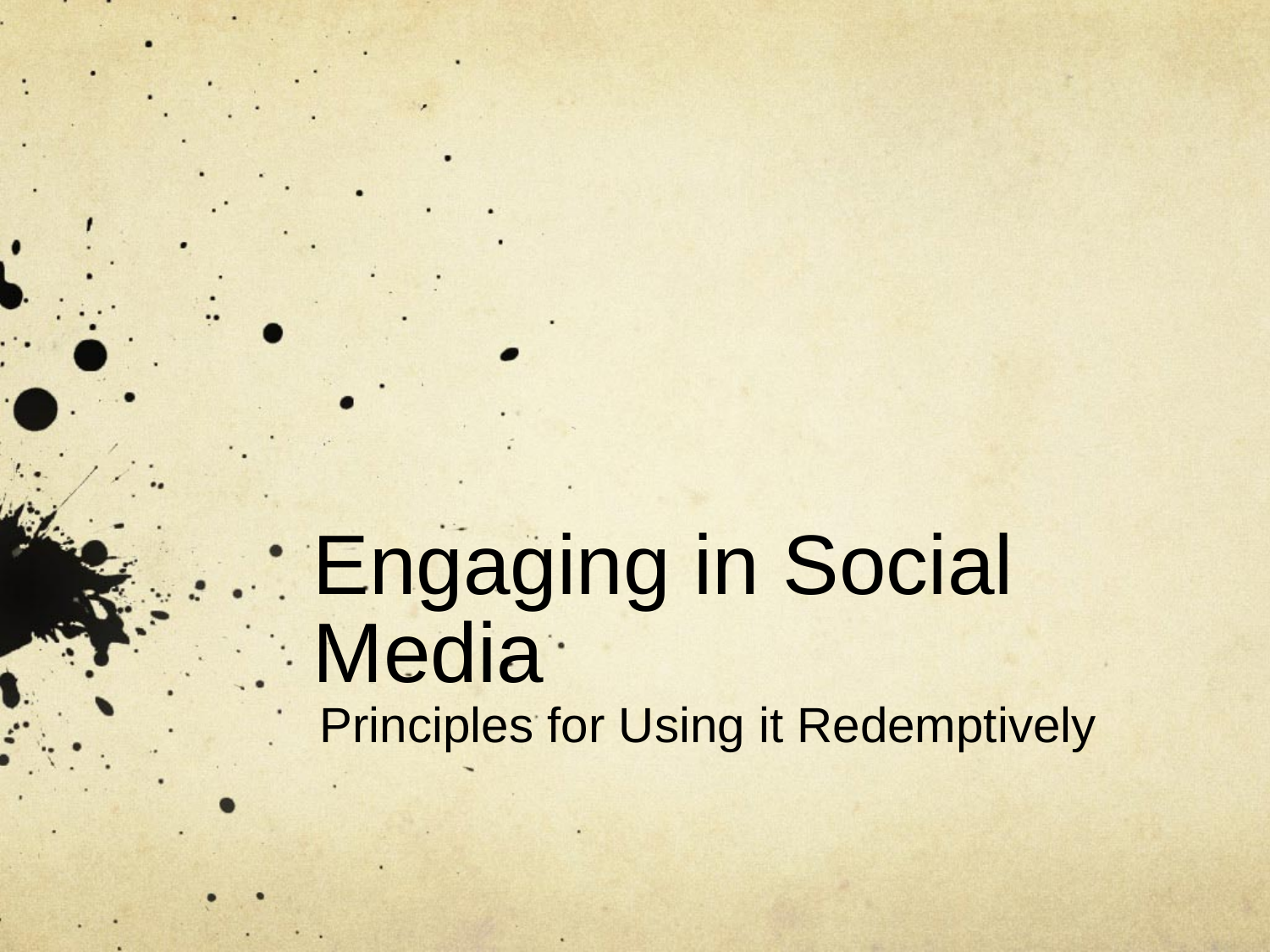

# Engaging in Social Media
Principles for Using it Redemptively